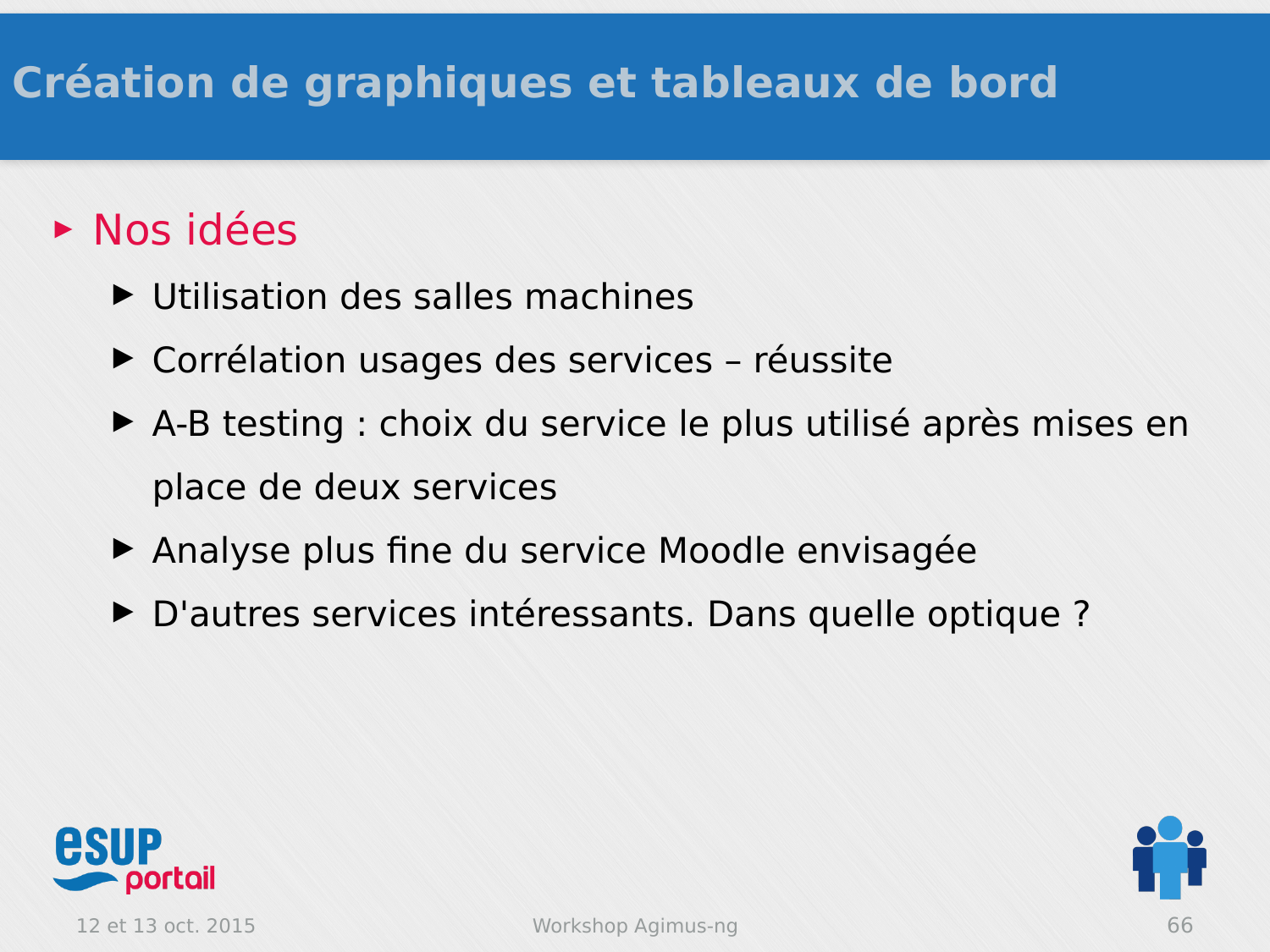

Création de graphiques et tableaux de bord
Nos idées
Utilisation des salles machines
Corrélation usages des services – réussite
A-B testing : choix du service le plus utilisé après mises en place de deux services
Analyse plus fine du service Moodle envisagée
D'autres services intéressants. Dans quelle optique ?